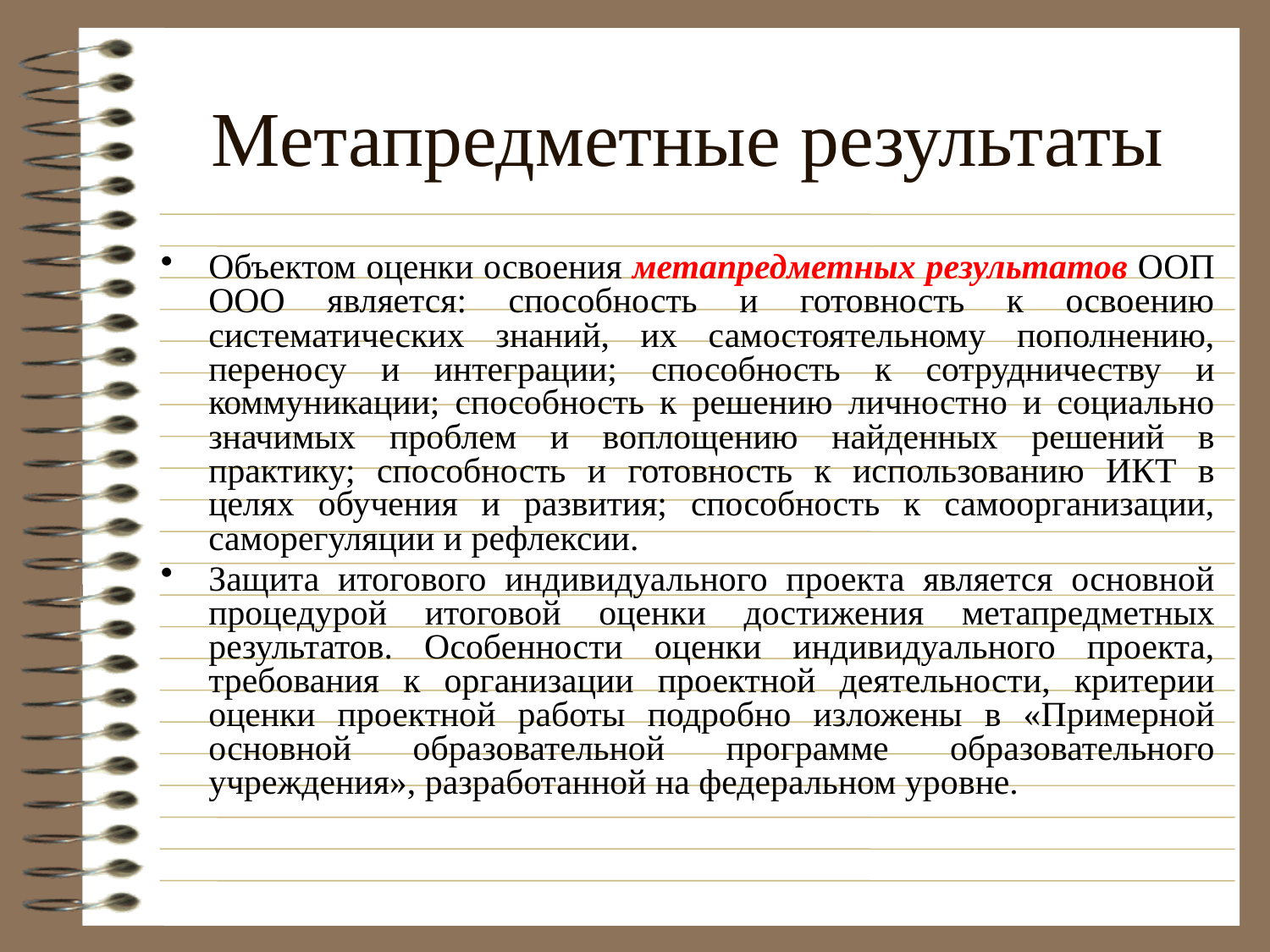

# Метапредметные результаты
Объектом оценки освоения метапредметных результатов ООП ООО является: способность и готовность к освоению систематических знаний, их самостоятельному пополнению, переносу и интеграции; способность к сотрудничеству и коммуникации; способность к решению личностно и социально значимых проблем и воплощению найденных решений в практику; способность и готовность к использованию ИКТ в целях обучения и развития; способность к самоорганизации, саморегуляции и рефлексии.
Защита итогового индивидуального проекта является основной процедурой итоговой оценки достижения метапредметных результатов. Особенности оценки индивидуального проекта, требования к организации проектной деятельности, критерии оценки проектной работы подробно изложены в «Примерной основной образовательной программе образовательного учреждения», разработанной на федеральном уровне.